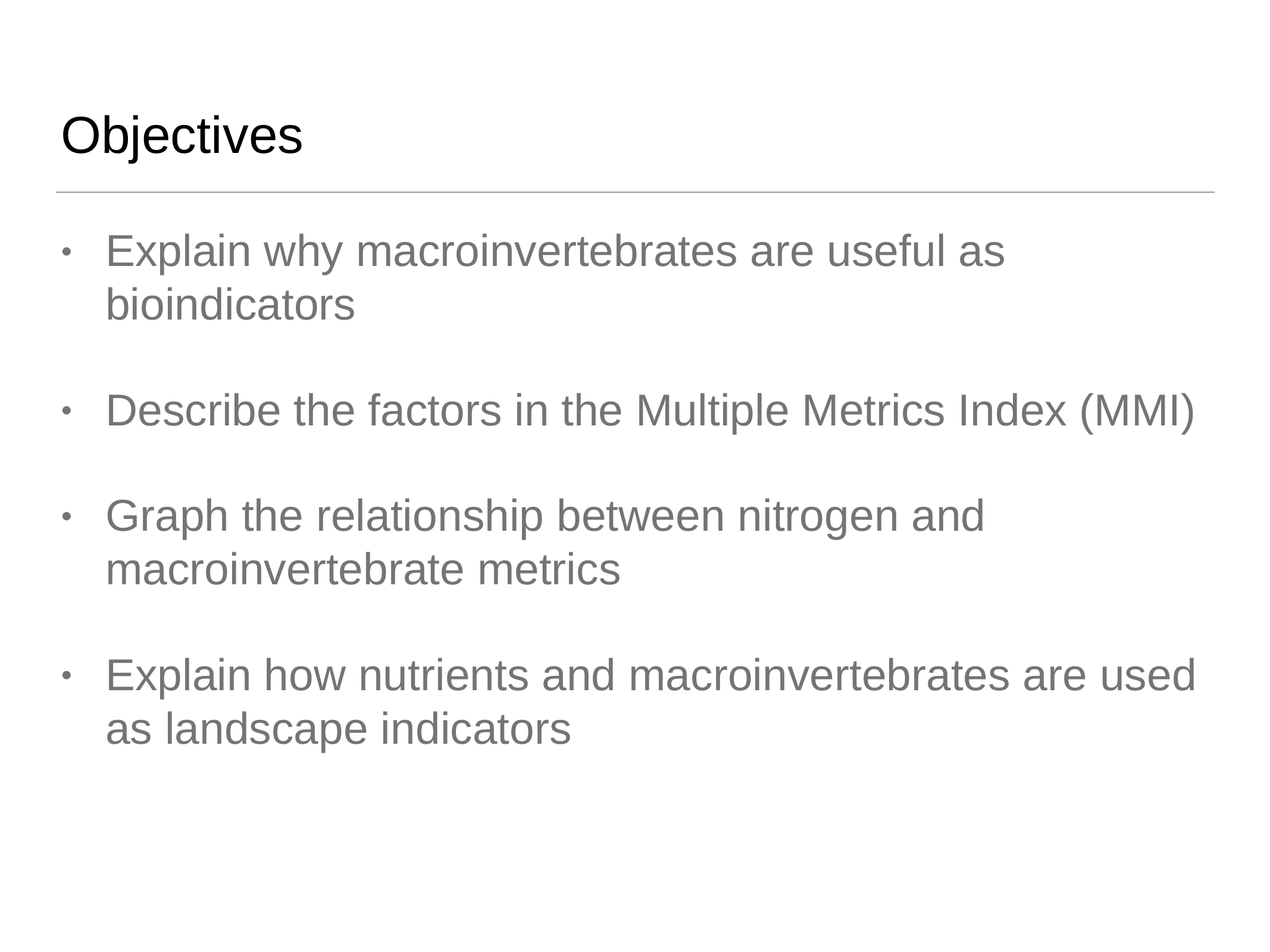

# Objectives
Explain why macroinvertebrates are useful as bioindicators
Describe the factors in the Multiple Metrics Index (MMI)
Graph the relationship between nitrogen and macroinvertebrate metrics
Explain how nutrients and macroinvertebrates are used as landscape indicators